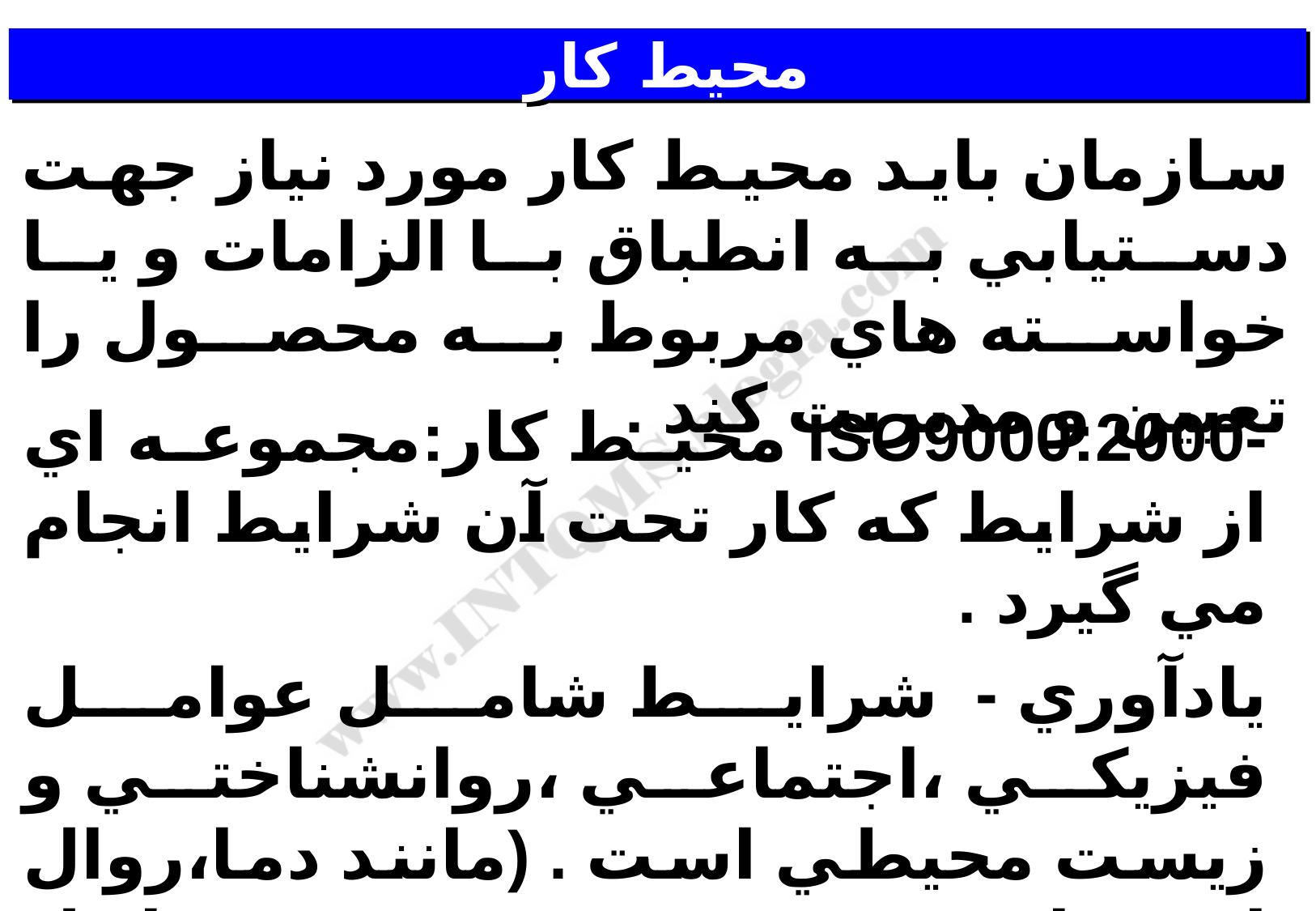

# محيط كار
سازمان بايد محيط كار مورد نياز جهت دستيابي به انطباق با الزامات و يا خواسته هاي مربوط به محصول را تعيين و مديريت كند .
-ISO9000:2000 محيط كار:مجموعه اي از شرايط كه كار تحت آن شرايط انجام مي گيرد .
يادآوري -  شرايط شامل عوامل فيزيكي ،اجتماعي ،روانشناختي و زيست محيطي است . (مانند دما،روال ارزشيابي و پذيرش ، مهندسي عوامل انساني و تركيب مواد موجود در هوا) .